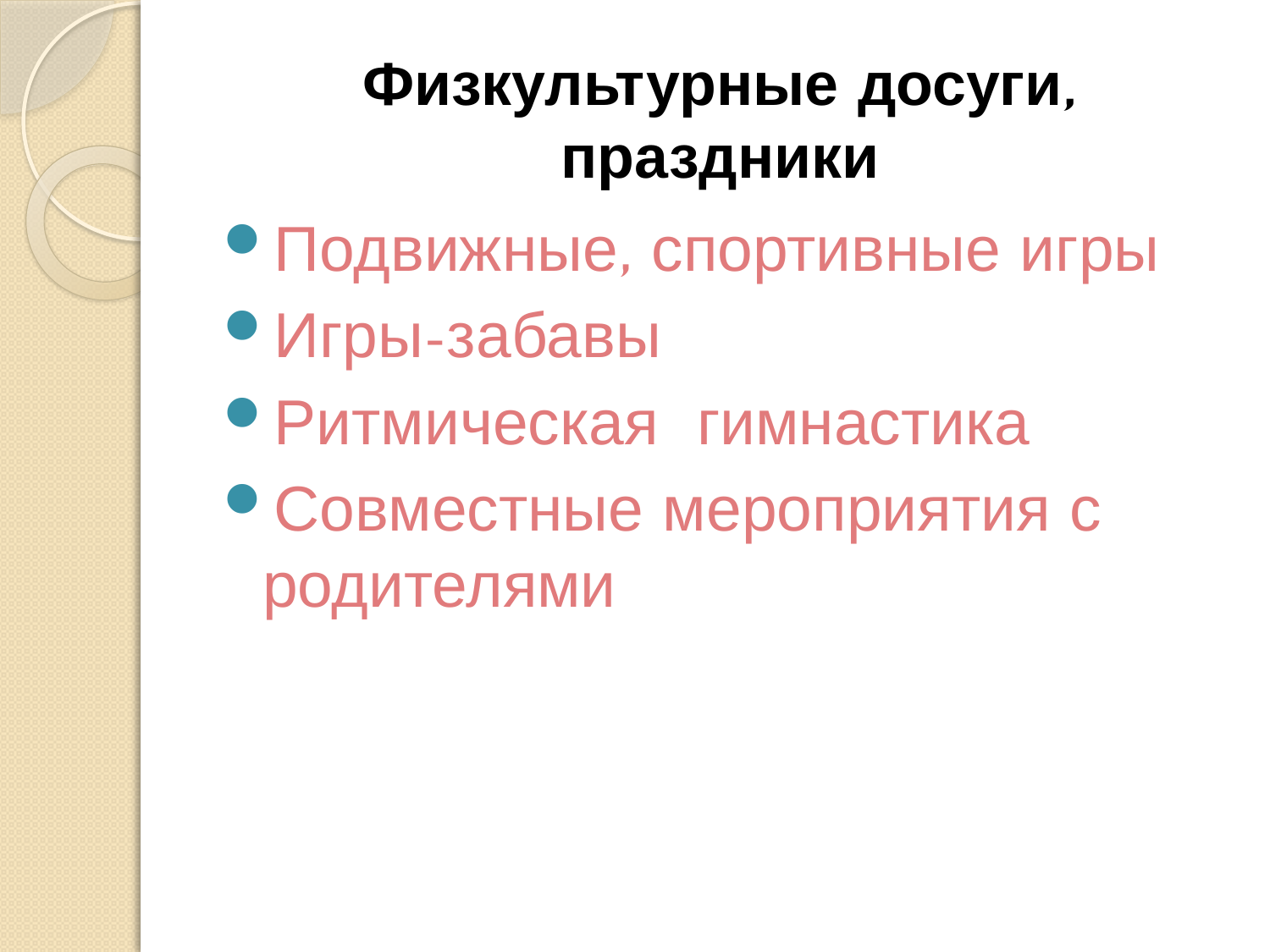

# Физкультурные досуги, праздники
Подвижные, спортивные игры
Игры-забавы
Ритмическая  гимнастика
Совместные мероприятия с родителями